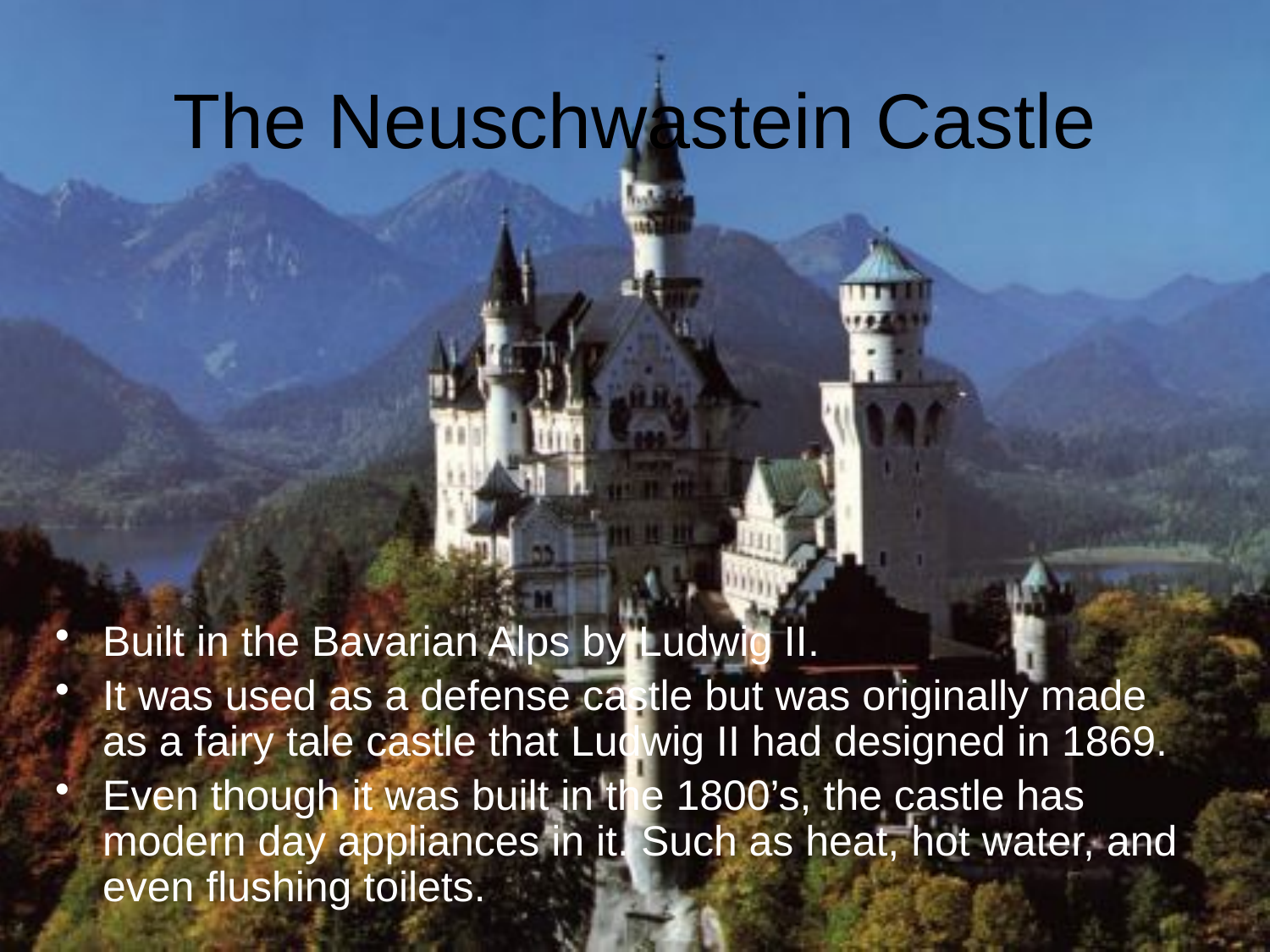

# The Neuschwastein Castle
Built in the Bavarian Alps by Ludwig II.
It was used as a defense castle but was originally made as a fairy tale castle that Ludwig II had designed in 1869.
Even though it was built in the 1800’s, the castle has modern day appliances in it. Such as heat, hot water, and even flushing toilets.